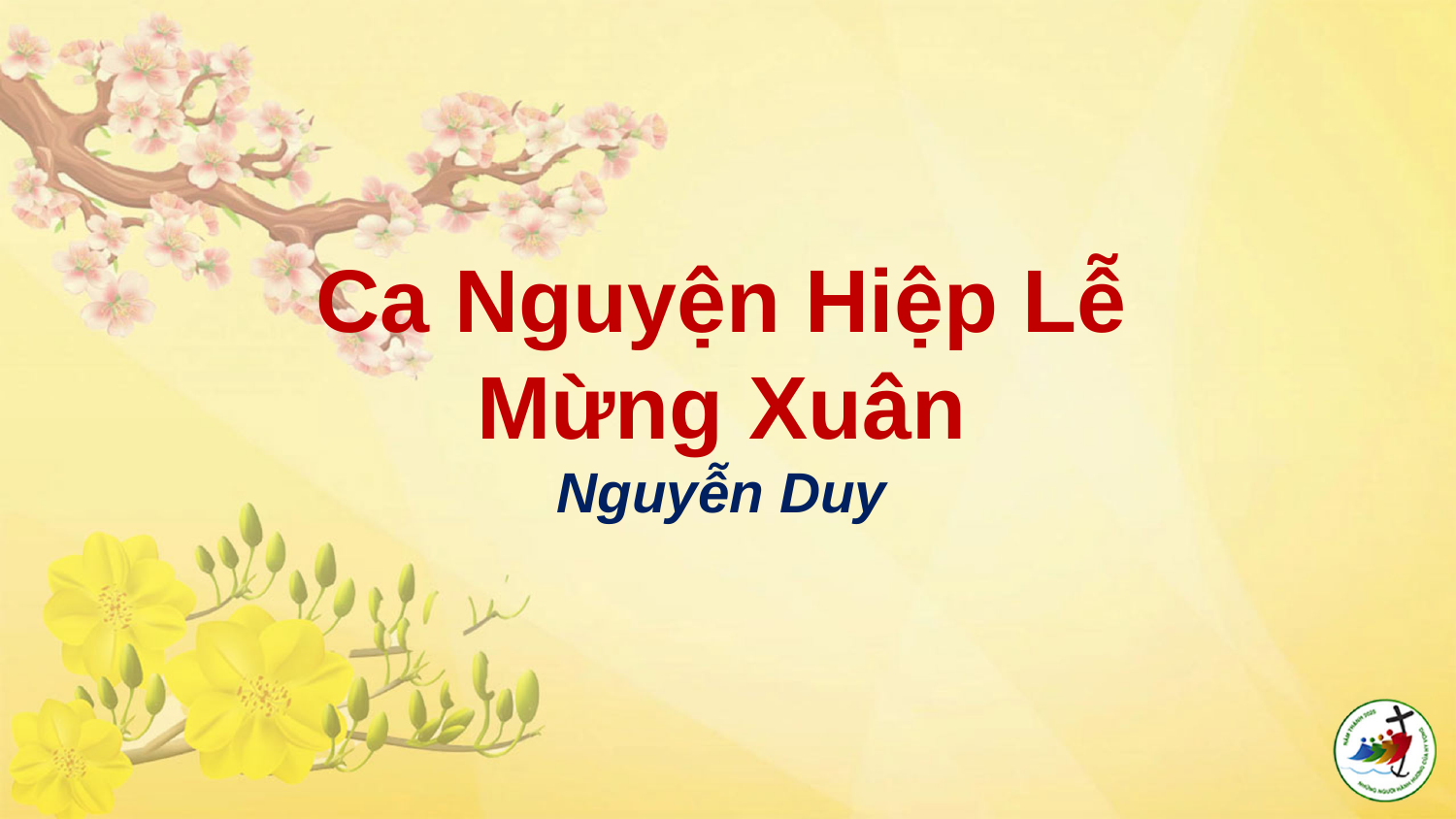

# Ca Nguyện Hiệp Lễ Mừng Xuân Nguyễn Duy